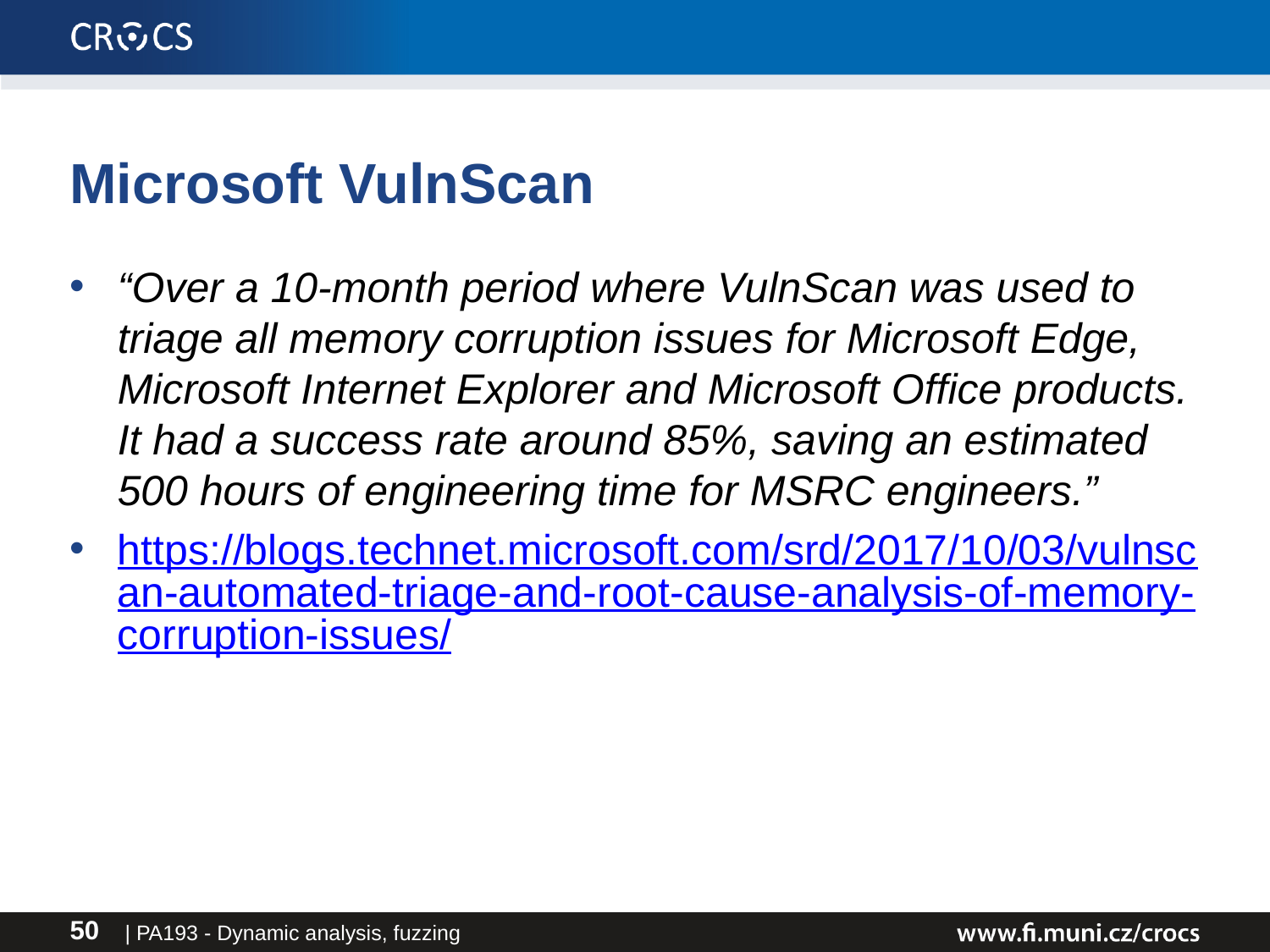

# Microsoft VulnScan
“Over a 10-month period where VulnScan was used to triage all memory corruption issues for Microsoft Edge, Microsoft Internet Explorer and Microsoft Office products. It had a success rate around 85%, saving an estimated 500 hours of engineering time for MSRC engineers.”
https://blogs.technet.microsoft.com/srd/2017/10/03/vulnscan-automated-triage-and-root-cause-analysis-of-memory-corruption-issues/
| PA193 - Dynamic analysis, fuzzing
50